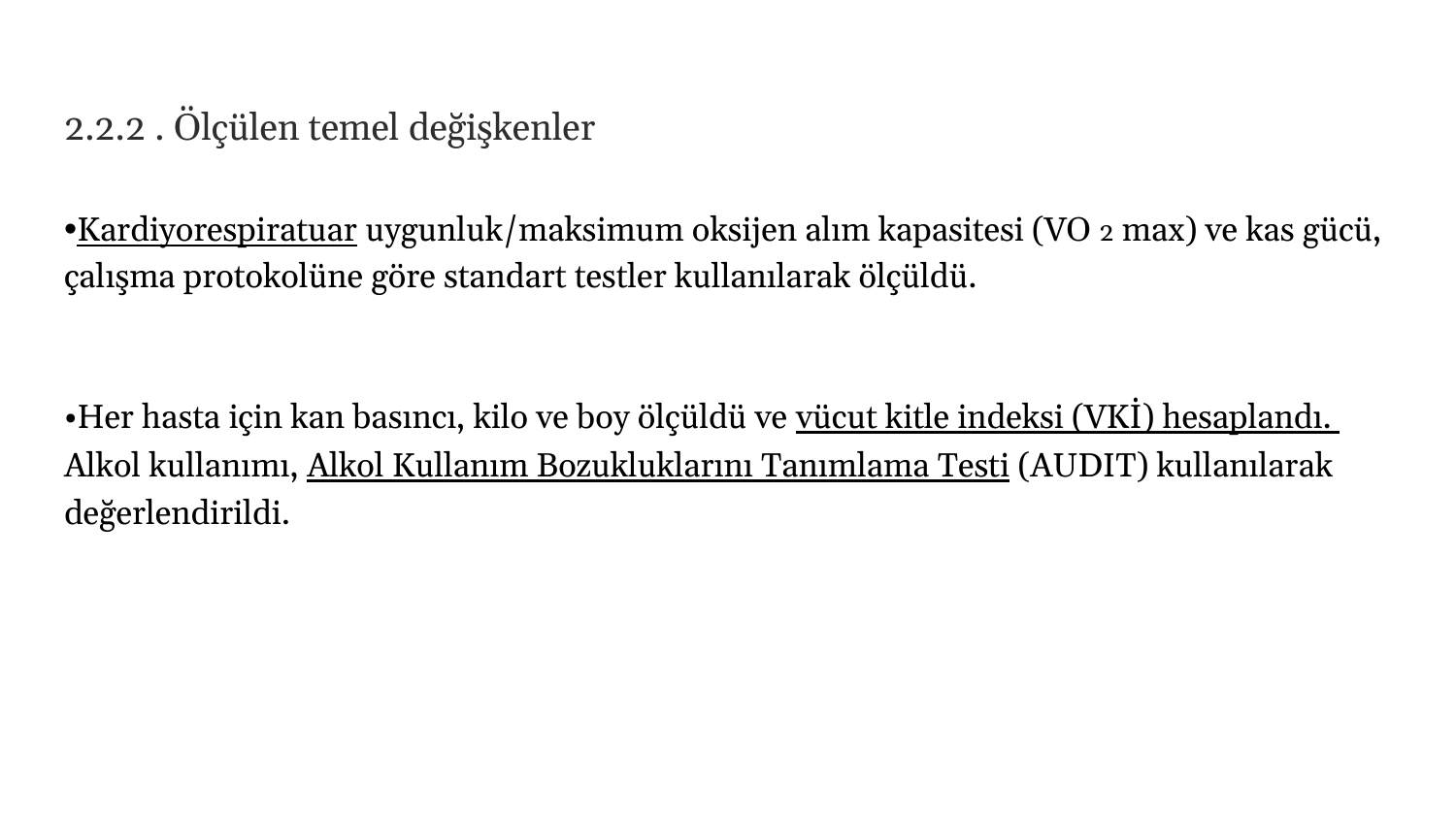

# 2.2.2 . Ölçülen temel değişkenler

•Kardiyorespiratuar uygunluk/maksimum oksijen alım kapasitesi (VO 2 max) ve kas gücü, çalışma protokolüne göre standart testler kullanılarak ölçüldü.

•Her hasta için kan basıncı, kilo ve boy ölçüldü ve vücut kitle indeksi (VKİ) hesaplandı. Alkol kullanımı, Alkol Kullanım Bozukluklarını Tanımlama Testi (AUDIT) kullanılarak değerlendirildi.